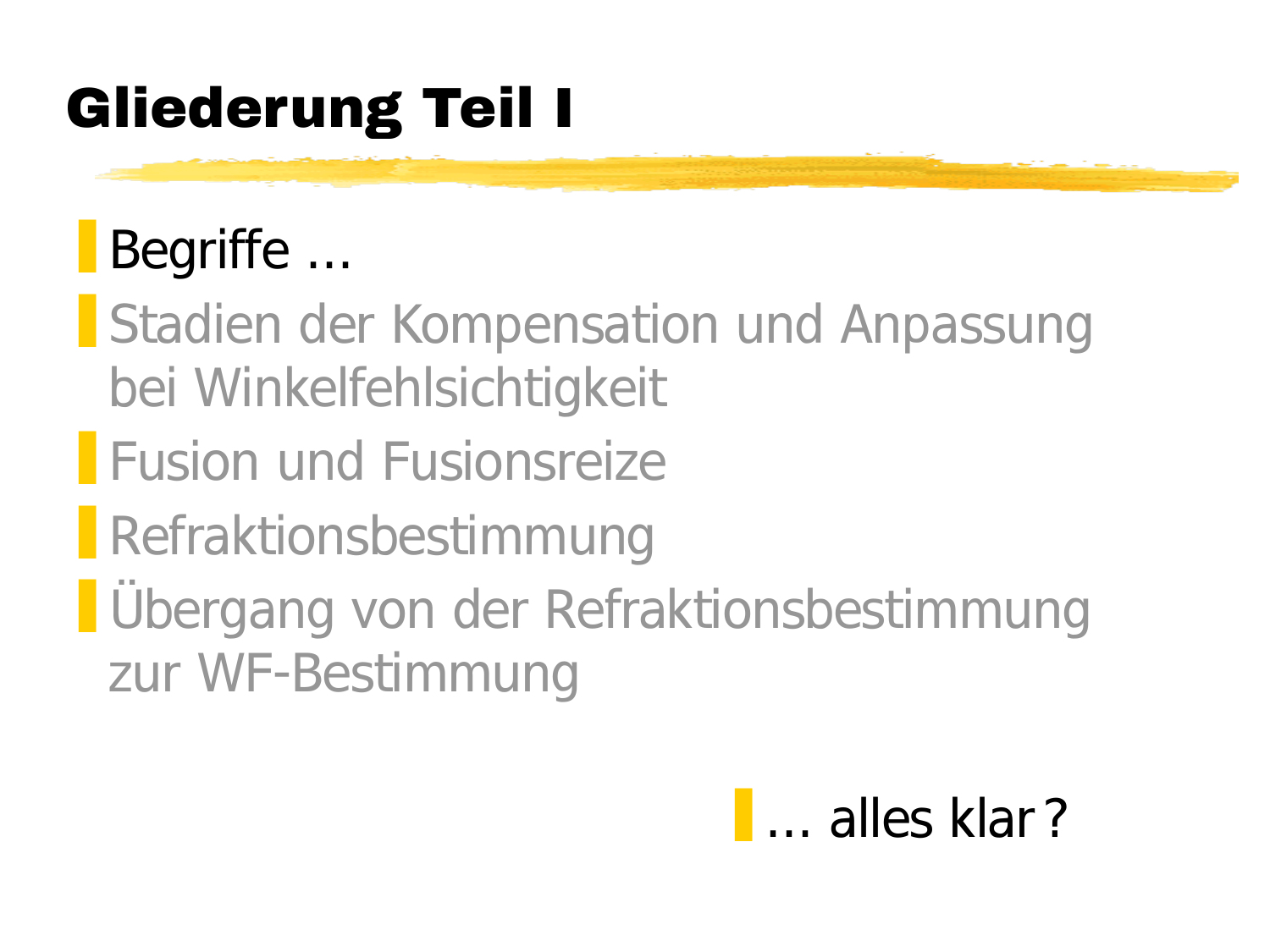

# Gliederung Teil I
Begriffe ...
Stadien der Kompensation und Anpassung
bei Winkelfehlsichtigkeit
Fusion und Fusionsreize
Refraktionsbestimmung
Übergang von der Refraktionsbestimmung
zur WF-Bestimmung
... alles klar ?